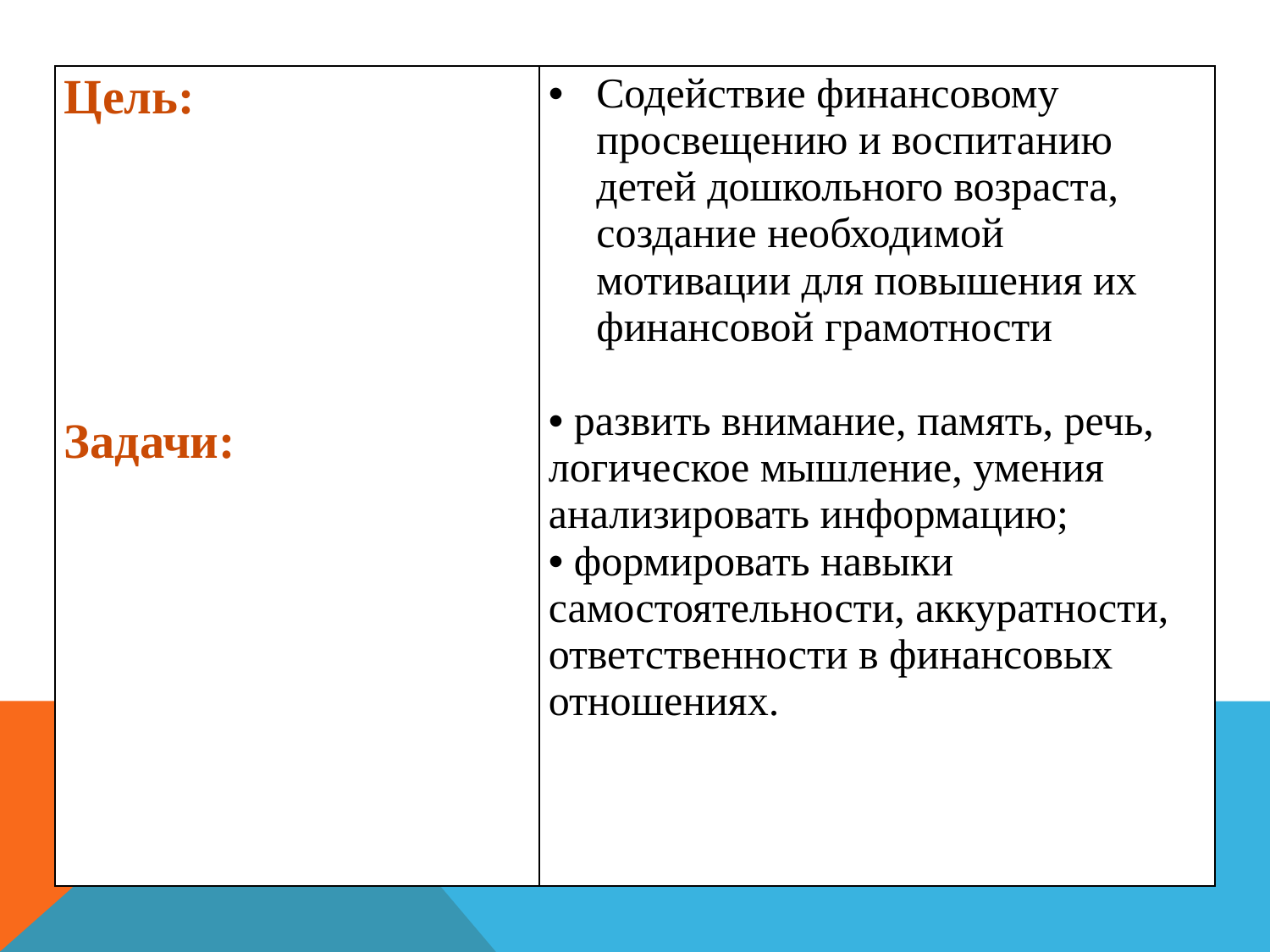

| Цель: Задачи: | Содействие финансовому просвещению и воспитанию детей дошкольного возраста, создание необходимой мотивации для повышения их финансовой грамотности развить внимание, память, речь, логическое мышление, умения анализировать информацию; формировать навыки самостоятельности, аккуратности, ответственности в финансовых отношениях. |
| --- | --- |